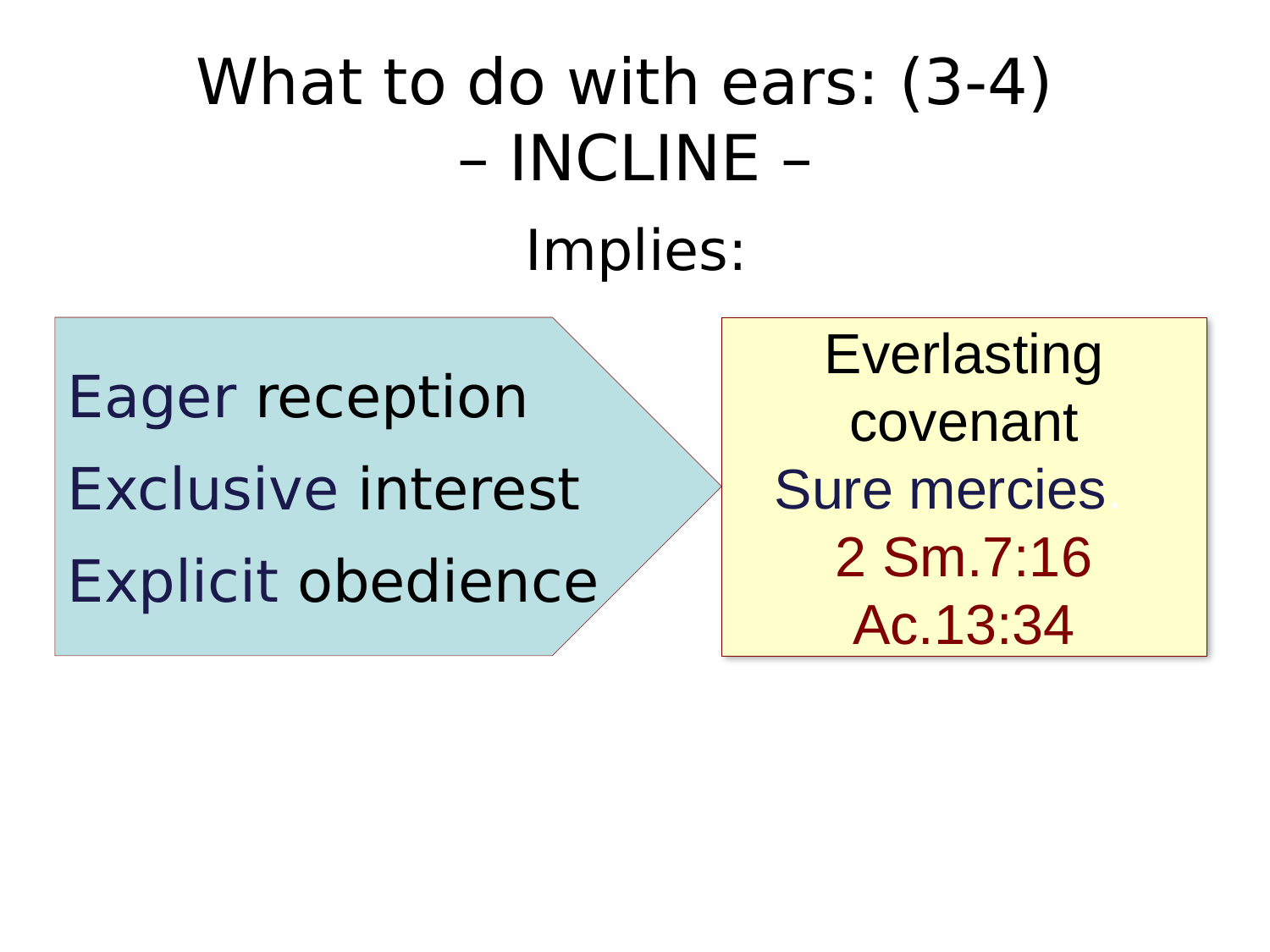

# What to do with ears: (3-4) – INCLINE –
Implies:

Eager reception
Exclusive interest
Explicit obedience
Everlasting covenant
Sure mercies.
2 Sm.7:16
Ac.13:34